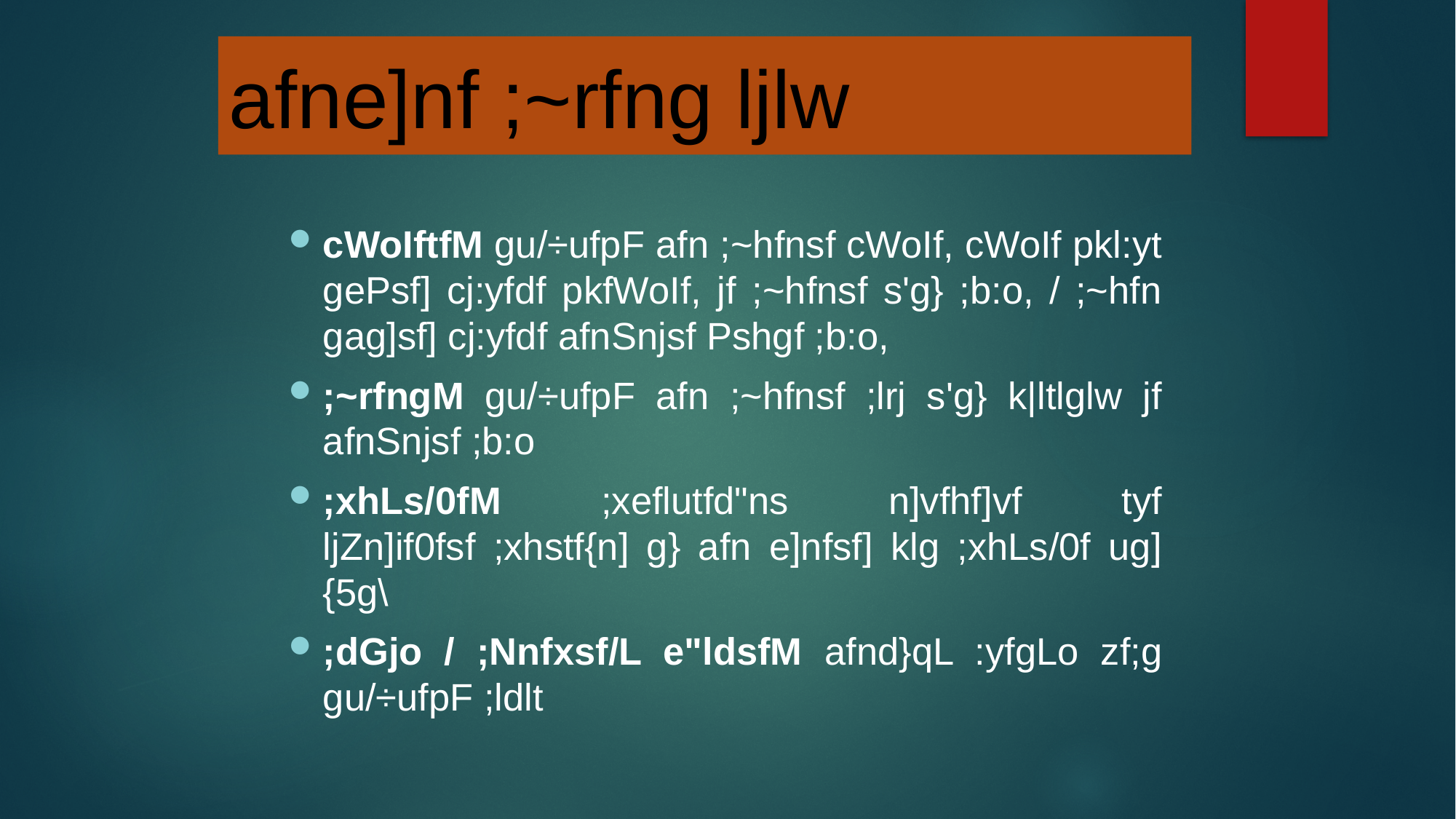

afne]nf ;~rfng ljlw
cWoIftfM gu/÷ufpF afn ;~hfnsf cWoIf, cWoIf pkl:yt gePsf] cj:yfdf pkfWoIf, jf ;~hfnsf s'g} ;b:o, / ;~hfn gag]sf] cj:yfdf afnSnjsf Pshgf ;b:o,
;~rfngM gu/÷ufpF afn ;~hfnsf ;lrj s'g} k|ltlglw jf afnSnjsf ;b:o
;xhLs/0fM ;xeflutfd"ns n]vfhf]vf tyf ljZn]if0fsf ;xhstf{n] g} afn e]nfsf] klg ;xhLs/0f ug]{5g\
;dGjo / ;Nnfxsf/L e"ldsfM afnd}qL :yfgLo zf;g gu/÷ufpF ;ldlt